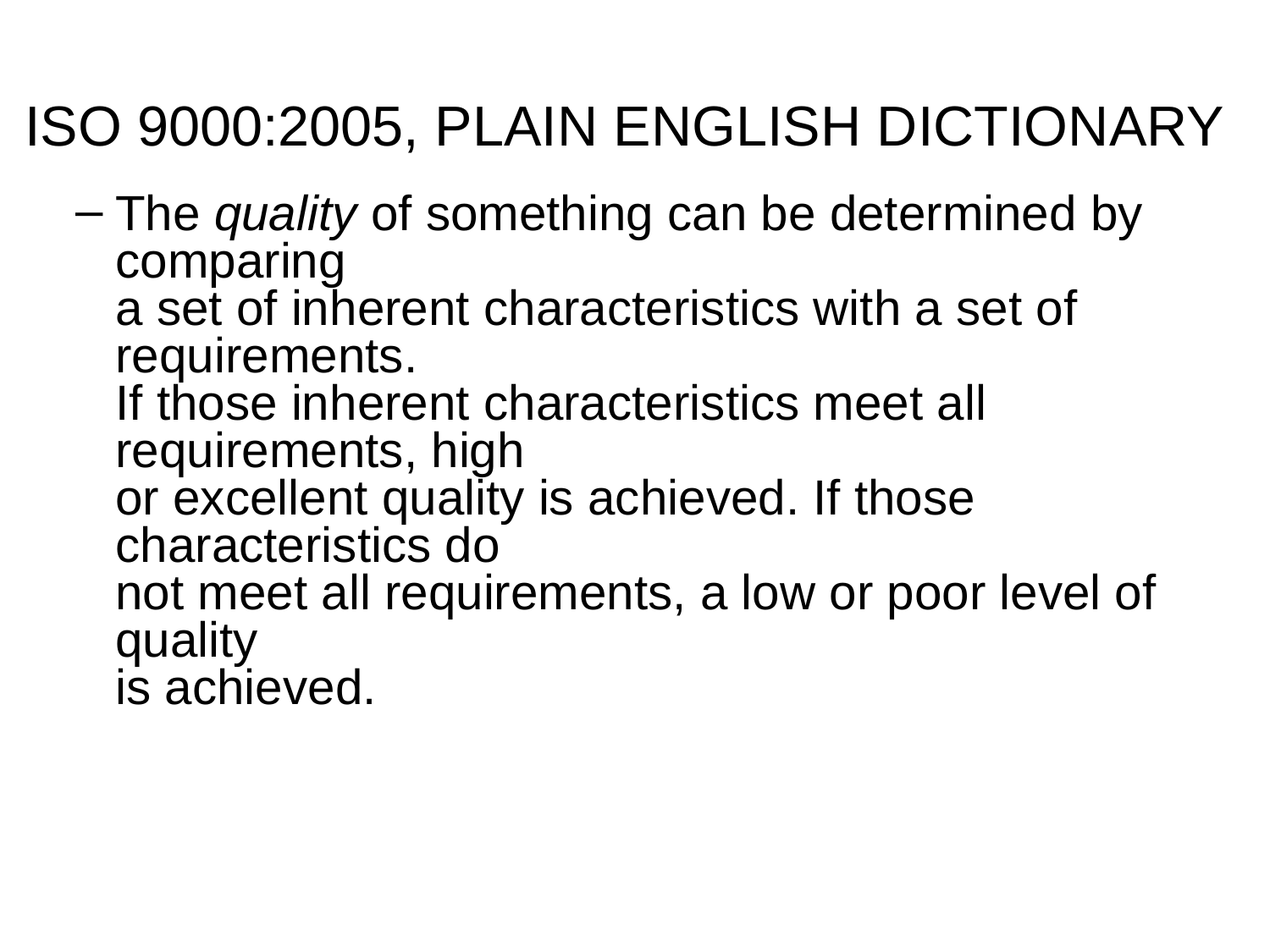

# ISO 9000:2005, PLAIN ENGLISH DICTIONARY
The quality of something can be determined by comparing
a set of inherent characteristics with a set of requirements.
If those inherent characteristics meet all requirements, high
or excellent quality is achieved. If those characteristics do
not meet all requirements, a low or poor level of quality
is achieved.